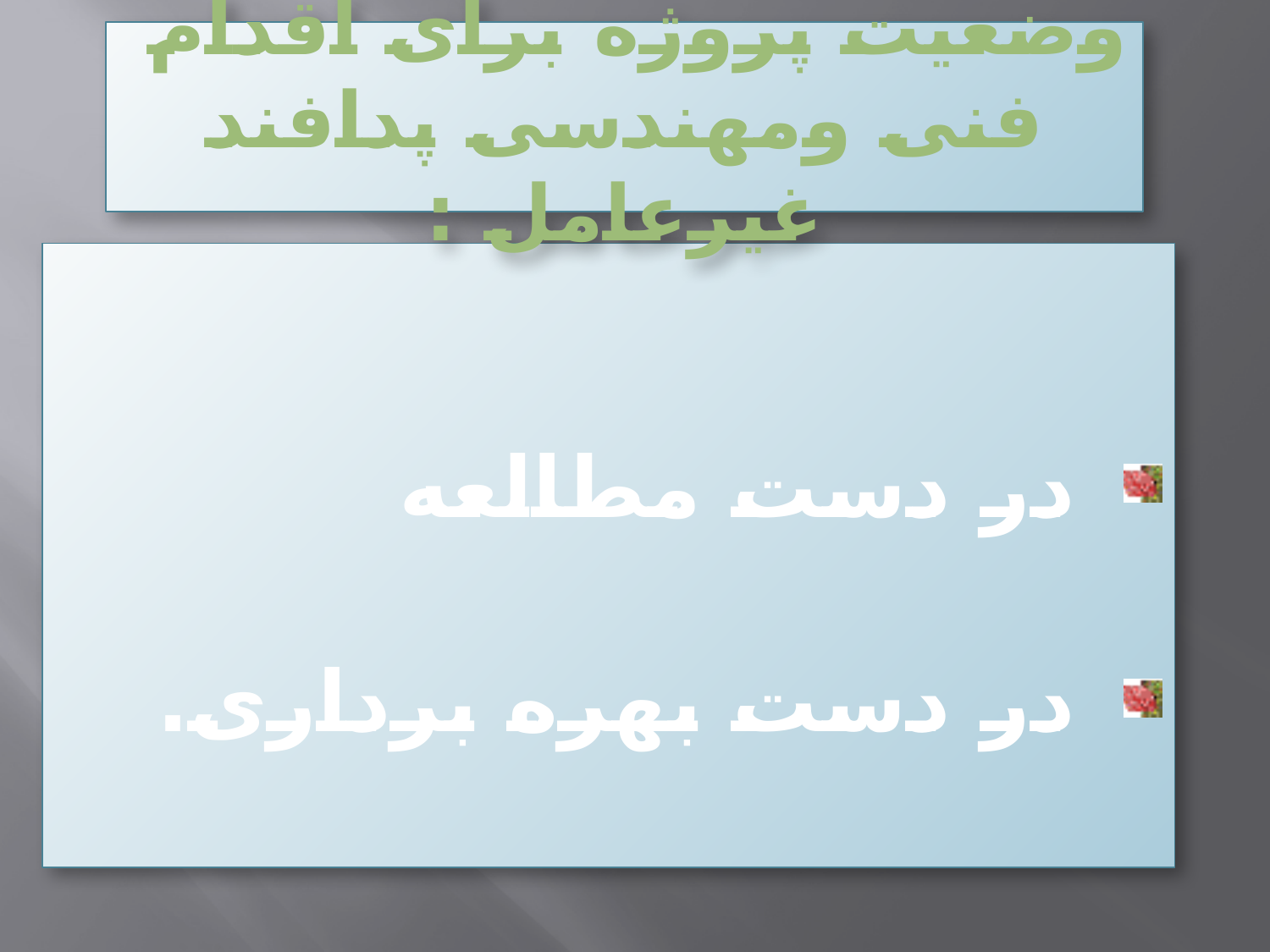

وضعیت پروژه برای اقدام
فنی ومهندسی پدافند غیرعامل :
در دست مطالعه
در دست بهره برداری.